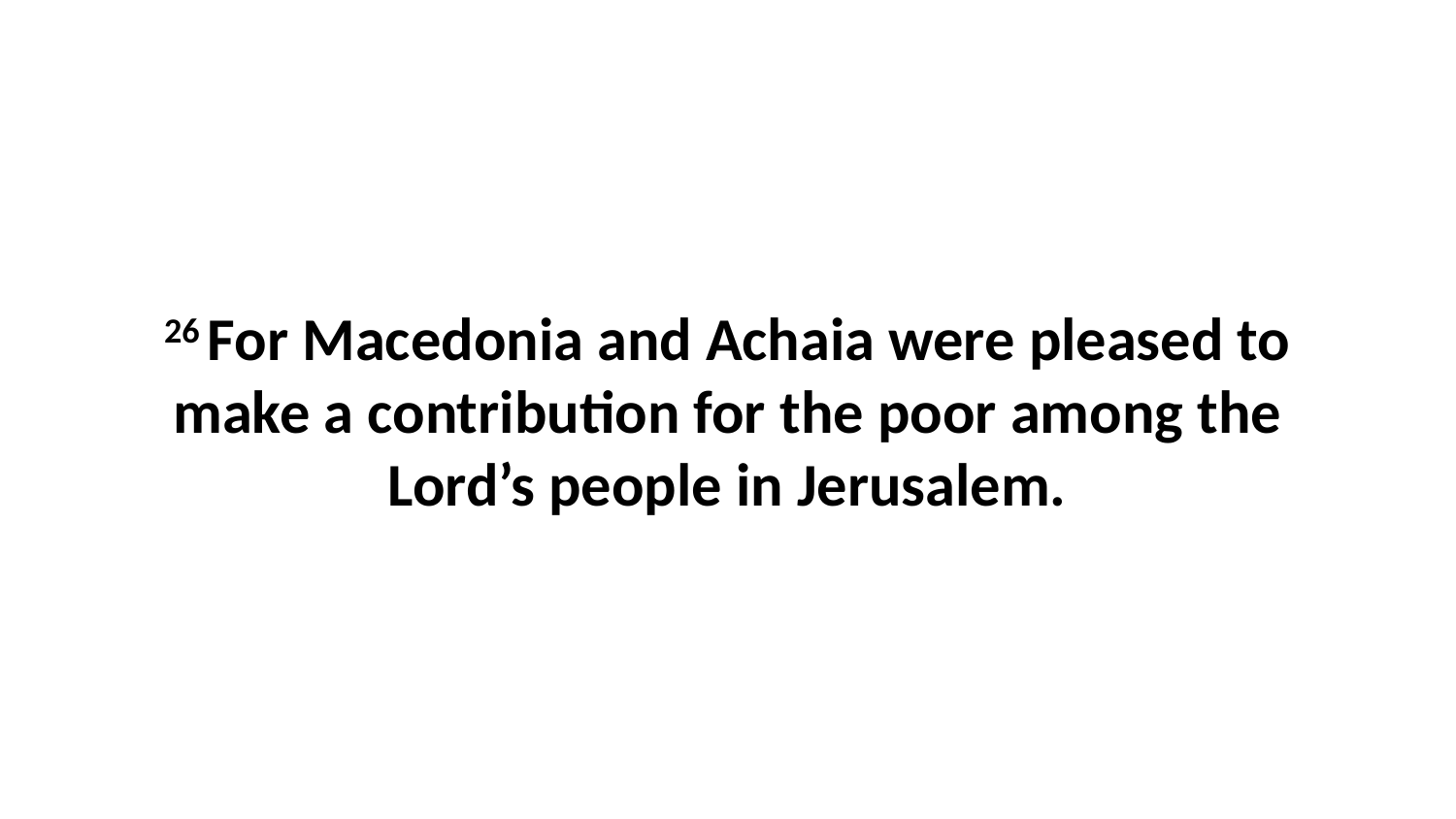

26 For Macedonia and Achaia were pleased to make a contribution for the poor among the Lord’s people in Jerusalem.